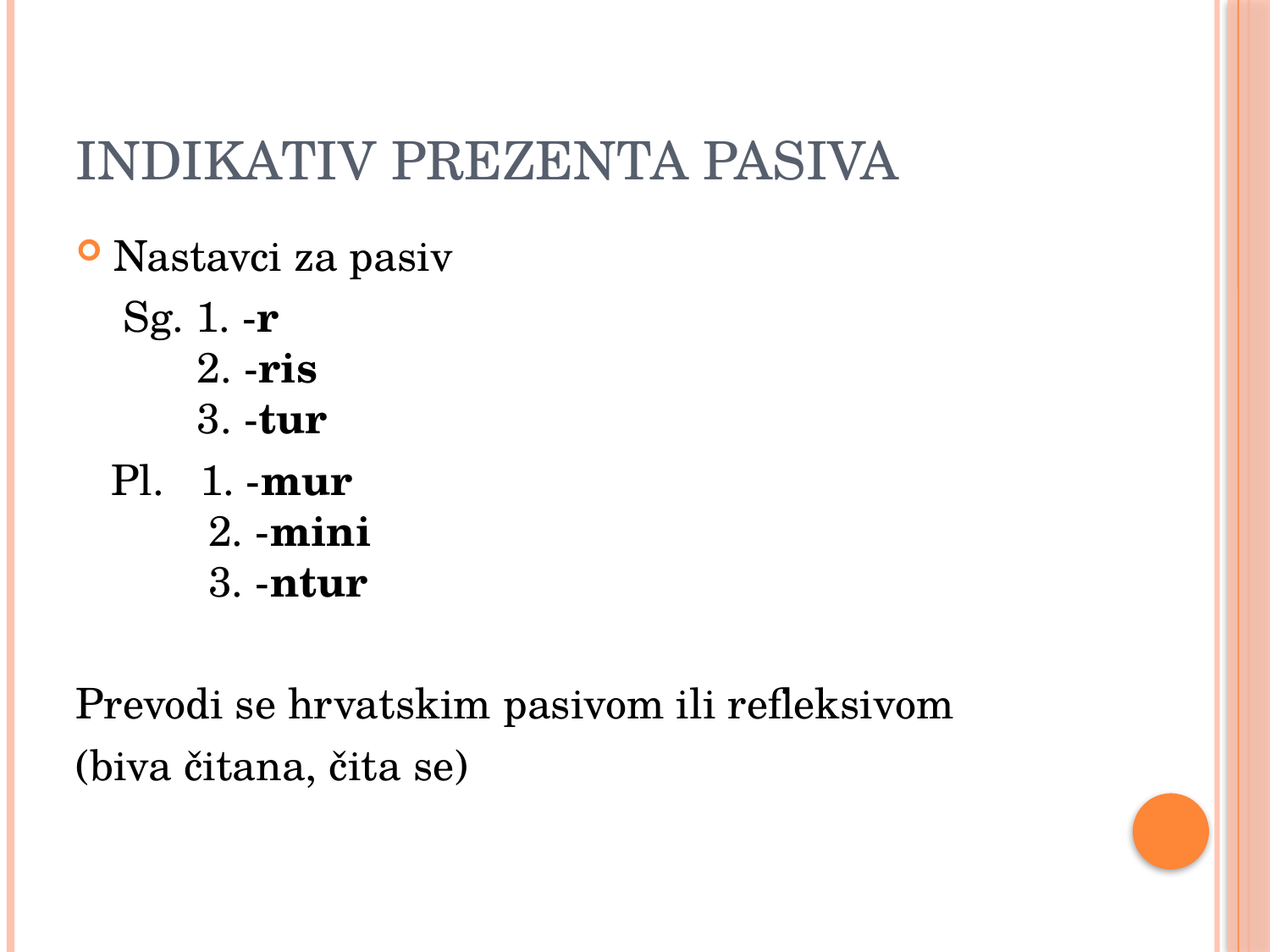

# Indikativ prezenta pasiva
Nastavci za pasiv
    Sg. 1. -r
       2. -ris
       3. -tur
   Pl.   1. -mur
        2. -mini
        3. -ntur

Prevodi se hrvatskim pasivom ili refleksivom
(biva čitana, čita se)